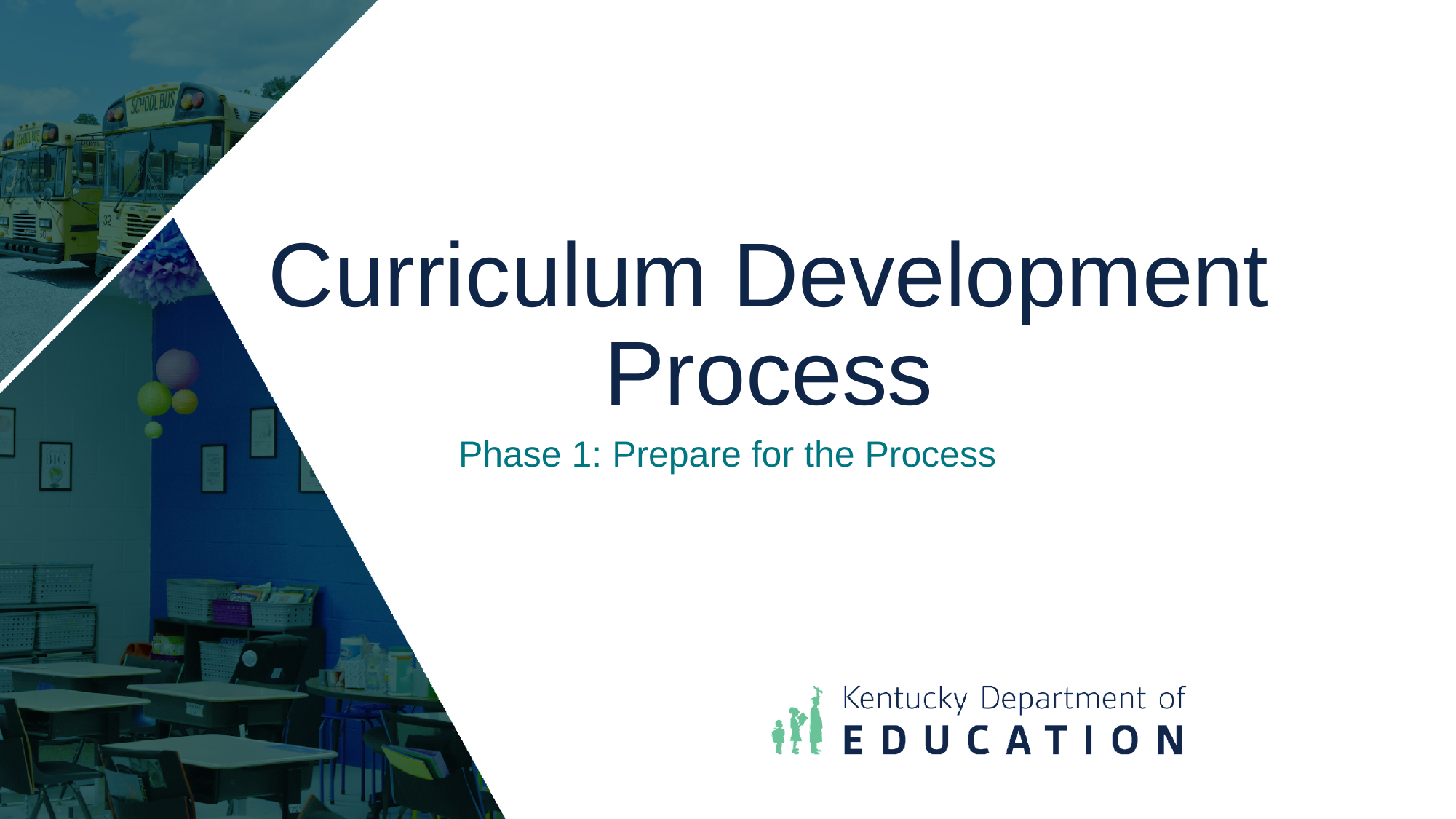

# Curriculum Development Process

Phase 1: Prepare for the Process